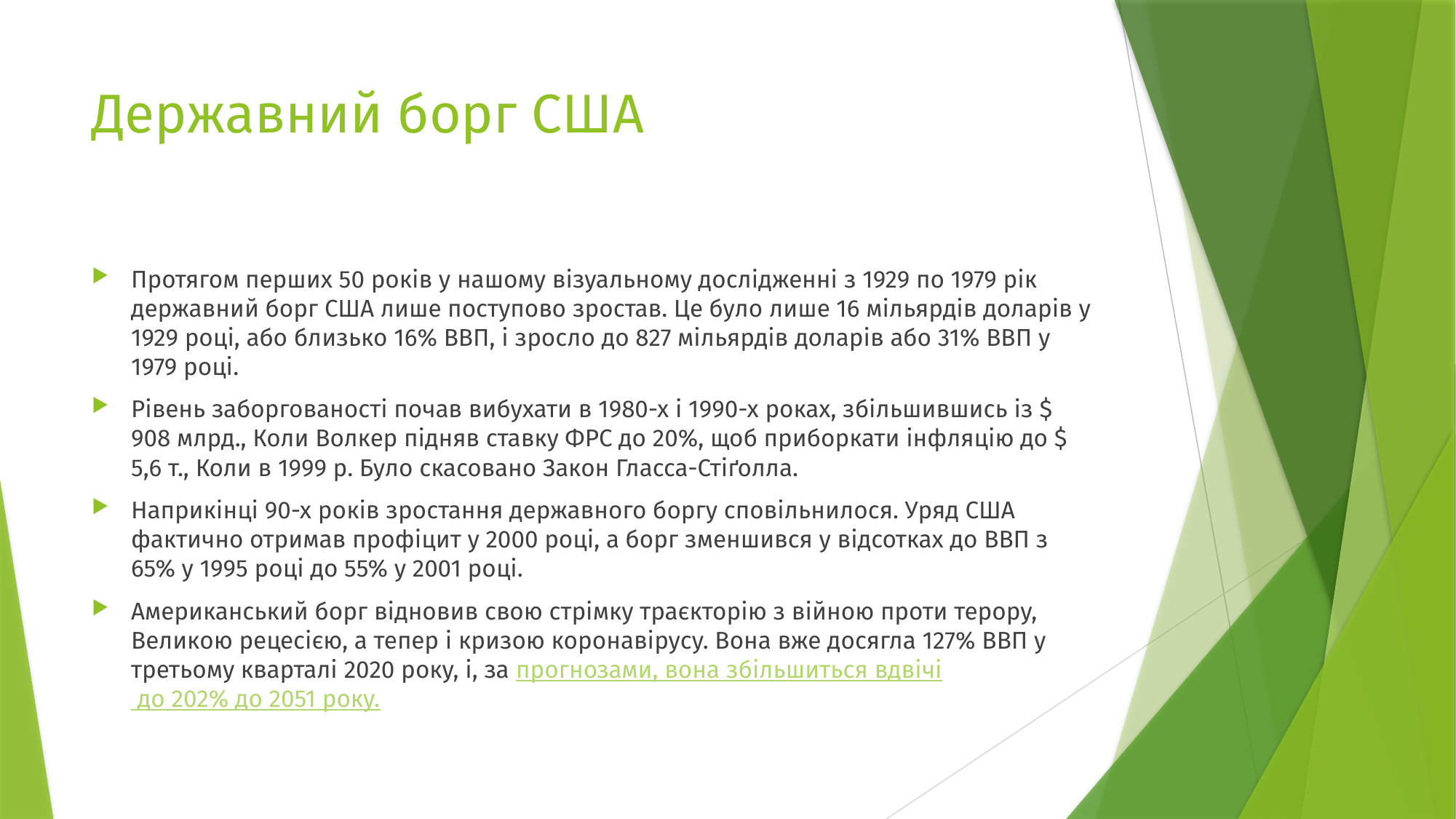

# Державний борг США
Протягом перших 50 років у нашому візуальному дослідженні з 1929 по 1979 рік державний борг США лише поступово зростав. Це було лише 16 мільярдів доларів у 1929 році, або близько 16% ВВП, і зросло до 827 мільярдів доларів або 31% ВВП у 1979 році.
Рівень заборгованості почав вибухати в 1980-х і 1990-х роках, збільшившись із $ 908 млрд., Коли Волкер підняв ставку ФРС до 20%, щоб приборкати інфляцію до $ 5,6 т., Коли в 1999 р. Було скасовано Закон Гласса-Стіґолла.
Наприкінці 90-х років зростання державного боргу сповільнилося. Уряд США фактично отримав профіцит у 2000 році, а борг зменшився у відсотках до ВВП з 65% у 1995 році до 55% у 2001 році.
Американський борг відновив свою стрімку траєкторію з війною проти терору, Великою рецесією, а тепер і кризою коронавірусу. Вона вже досягла 127% ВВП у третьому кварталі 2020 року, і, за прогнозами, вона збільшиться вдвічі до 202% до 2051 року.